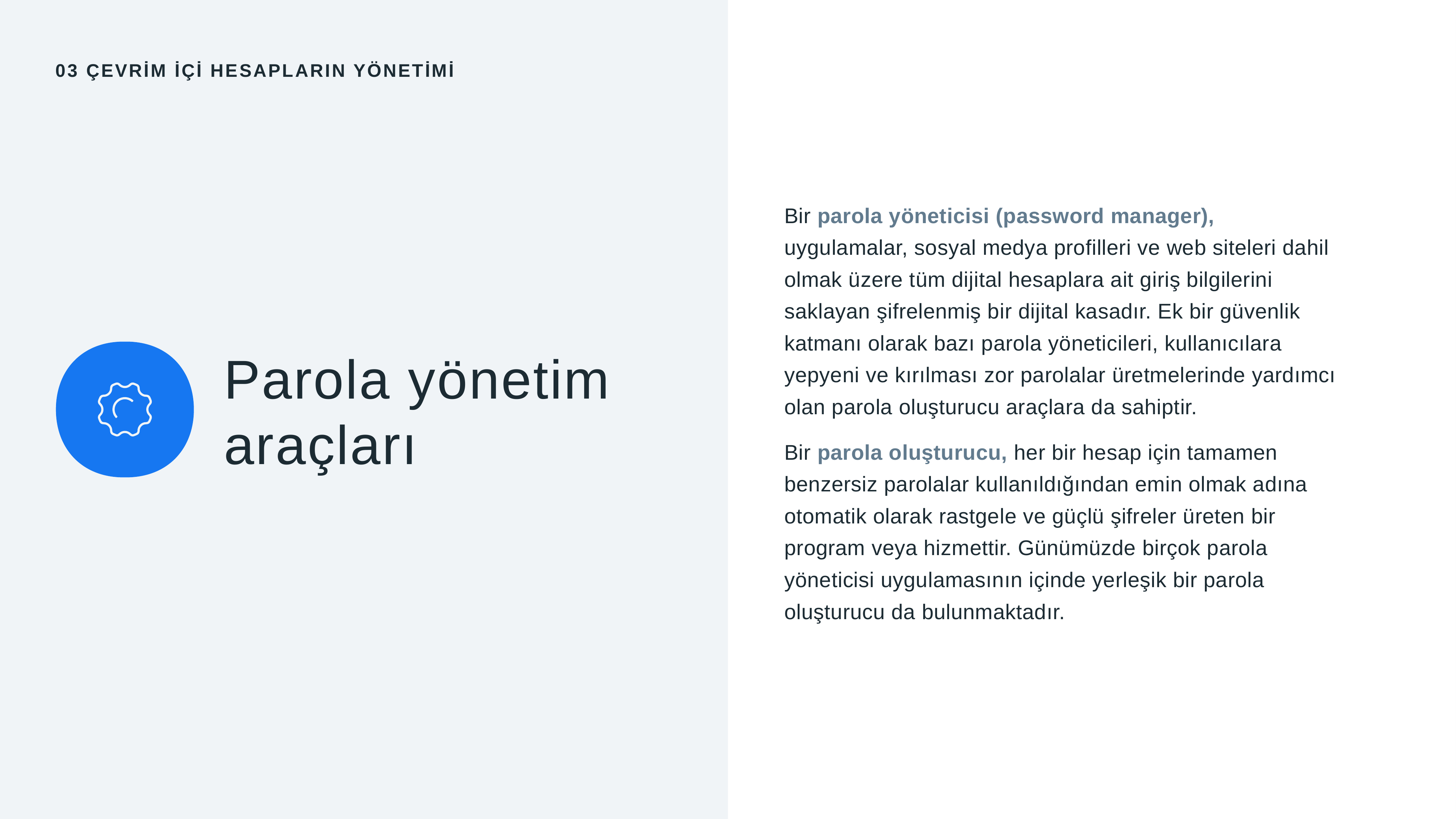

03 Çevrİm İçİ hesapların yönetimi
Bir parola yöneticisi (password manager), uygulamalar, sosyal medya profilleri ve web siteleri dahil olmak üzere tüm dijital hesaplara ait giriş bilgilerini saklayan şifrelenmiş bir dijital kasadır. Ek bir güvenlik katmanı olarak bazı parola yöneticileri, kullanıcılara yepyeni ve kırılması zor parolalar üretmelerinde yardımcı olan parola oluşturucu araçlara da sahiptir.
Bir parola oluşturucu, her bir hesap için tamamen benzersiz parolalar kullanıldığından emin olmak adına otomatik olarak rastgele ve güçlü şifreler üreten bir program veya hizmettir. Günümüzde birçok parola yöneticisi uygulamasının içinde yerleşik bir parola oluşturucu da bulunmaktadır.

Parola yönetim araçları